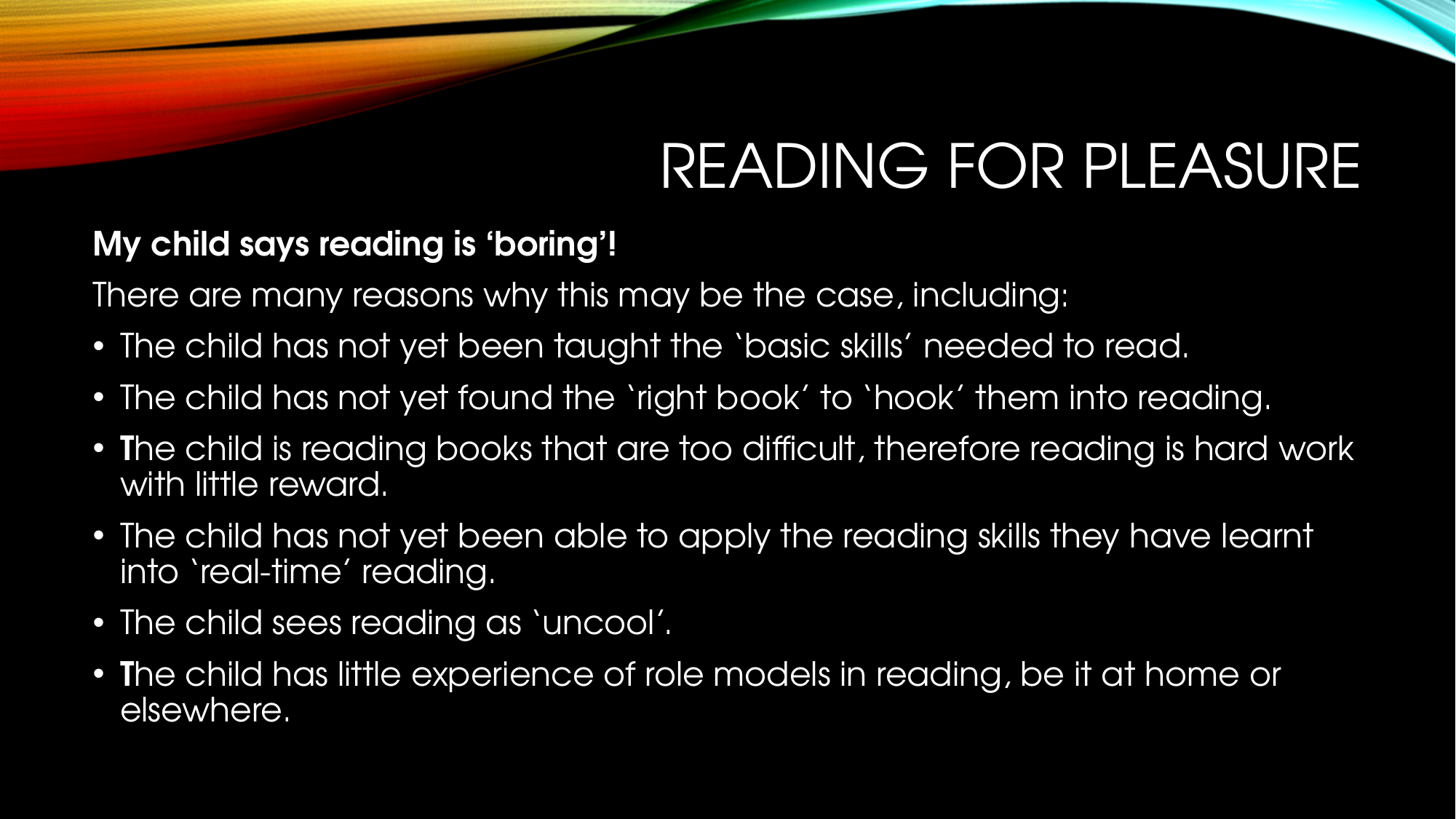

# Reading for Pleasure
My child says reading is ‘boring’!
There are many reasons why this may be the case, including:
The child has not yet been taught the ‘basic skills’ needed to read.
The child has not yet found the ‘right book’ to ‘hook’ them into reading.
The child is reading books that are too difficult, therefore reading is hard work with little reward.
The child has not yet been able to apply the reading skills they have learnt into ‘real-time’ reading.
The child sees reading as ‘uncool’.
The child has little experience of role models in reading, be it at home or elsewhere.